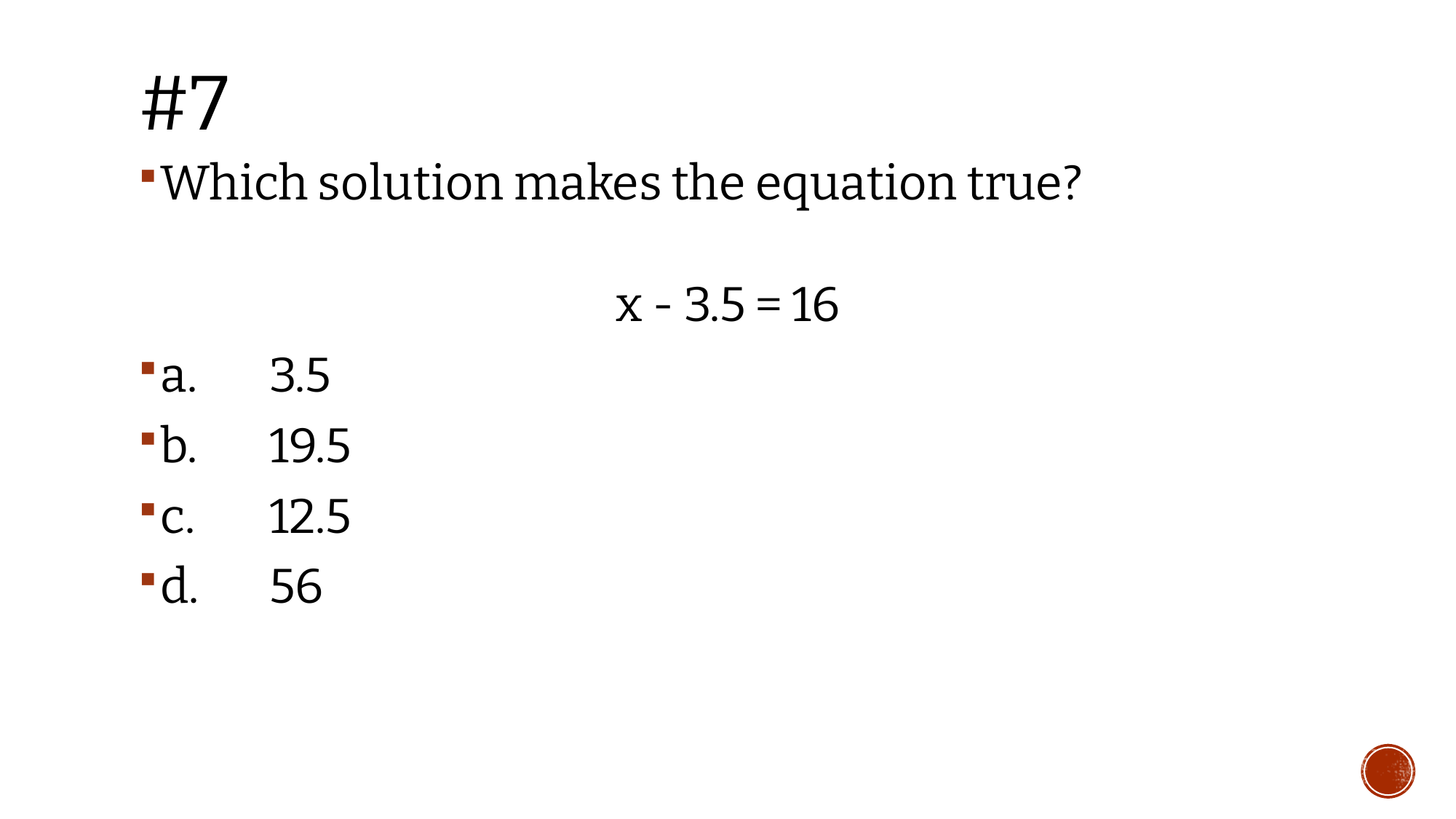

# #7
Which solution makes the equation true?

x - 3.5 = 16
a.	3.5
b.	19.5
c.	12.5
d.	56